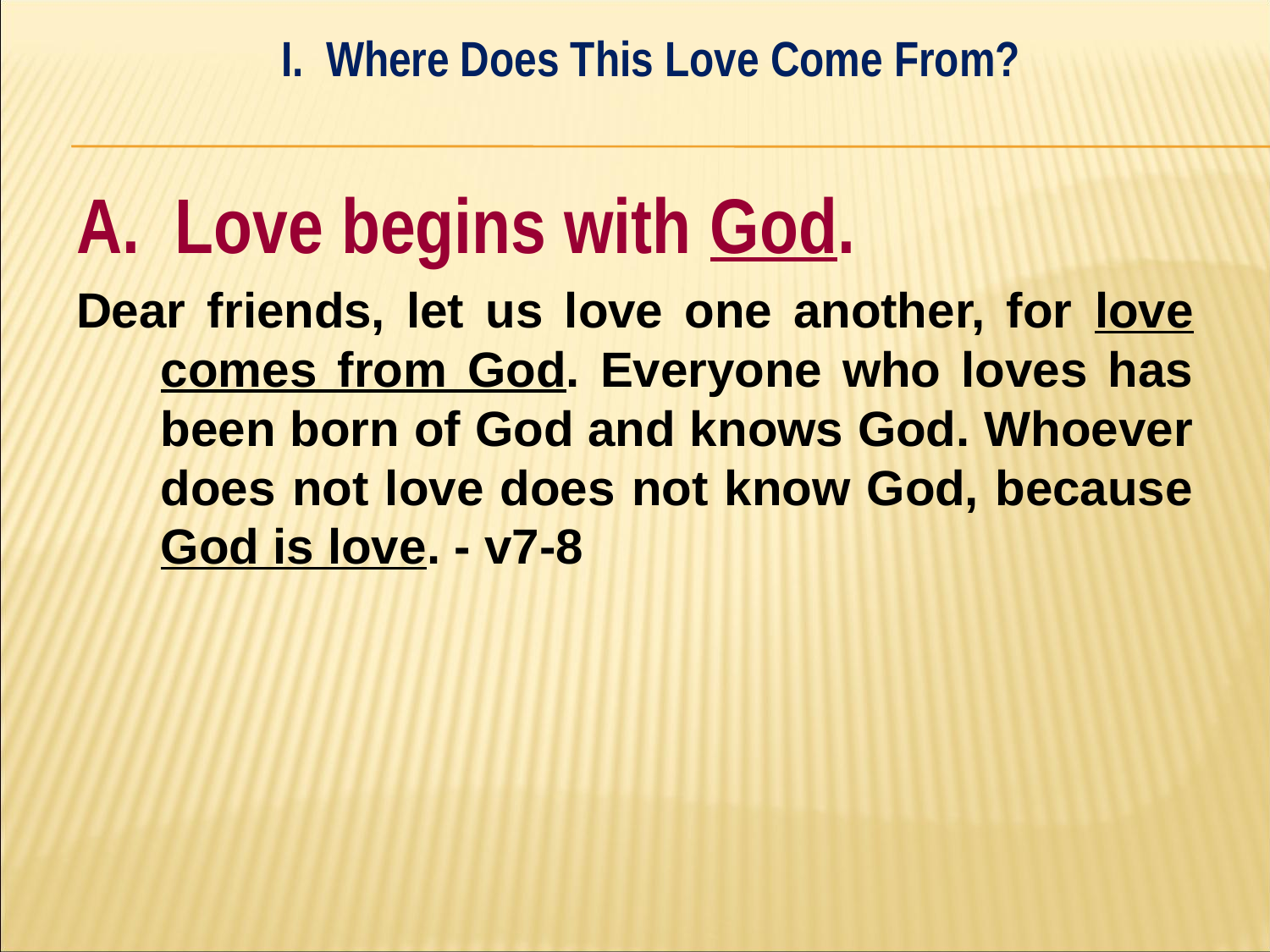

I.  Where Does This Love Come From?
#
A.  Love begins with God.
Dear friends, let us love one another, for love comes from God. Everyone who loves has been born of God and knows God. Whoever does not love does not know God, because God is love. - v7-8